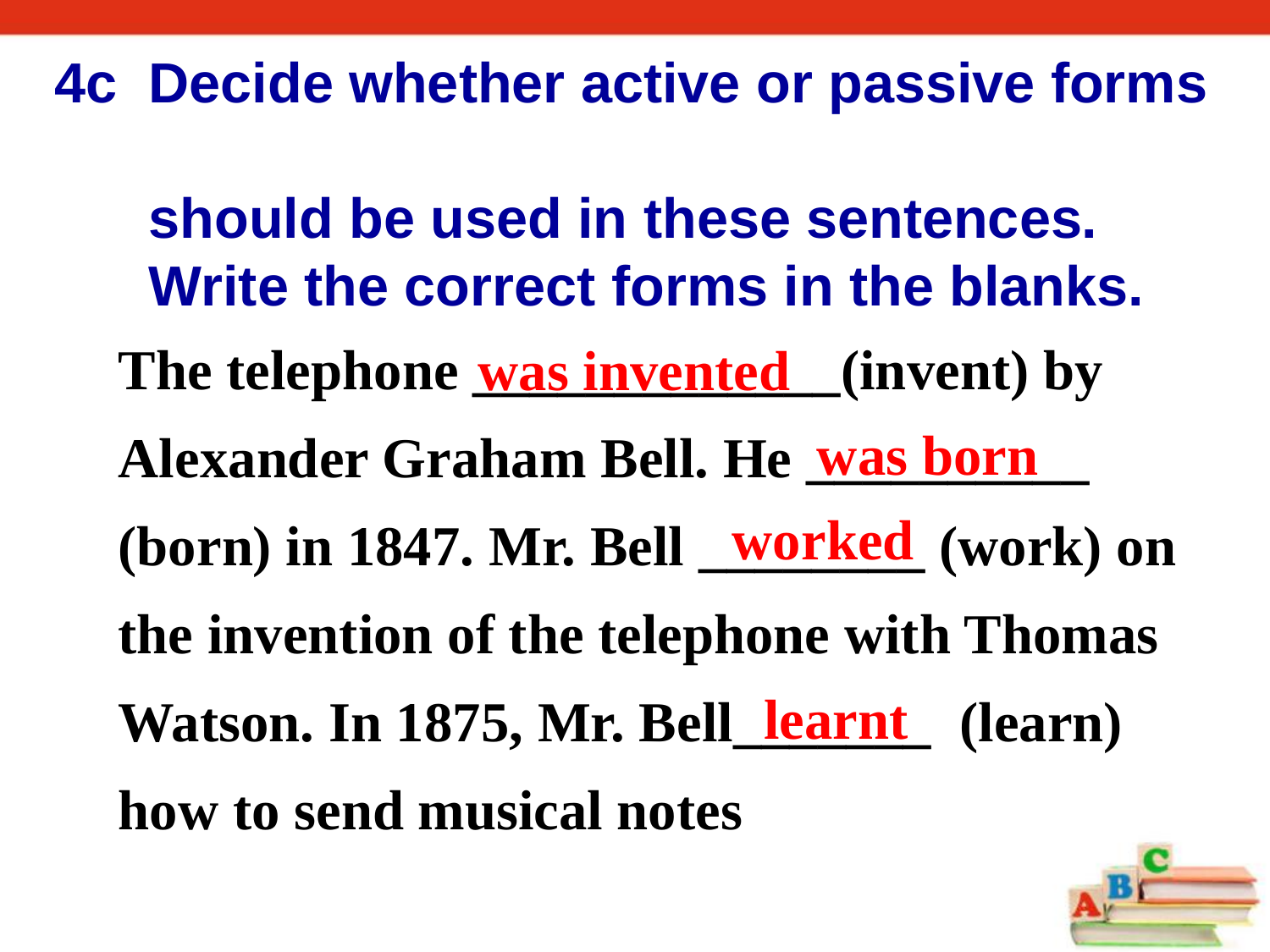

4c  Decide whether active or passive forms
      should be used in these sentences.
      Write the correct forms in the blanks.
The telephone _____________(invent) by Alexander Graham Bell. He __________ (born) in 1847. Mr. Bell ________ (work) on the invention of the telephone with Thomas Watson. In 1875, Mr. Bell_______  (learn) how to send musical notes
was invented
was born
worked
learnt